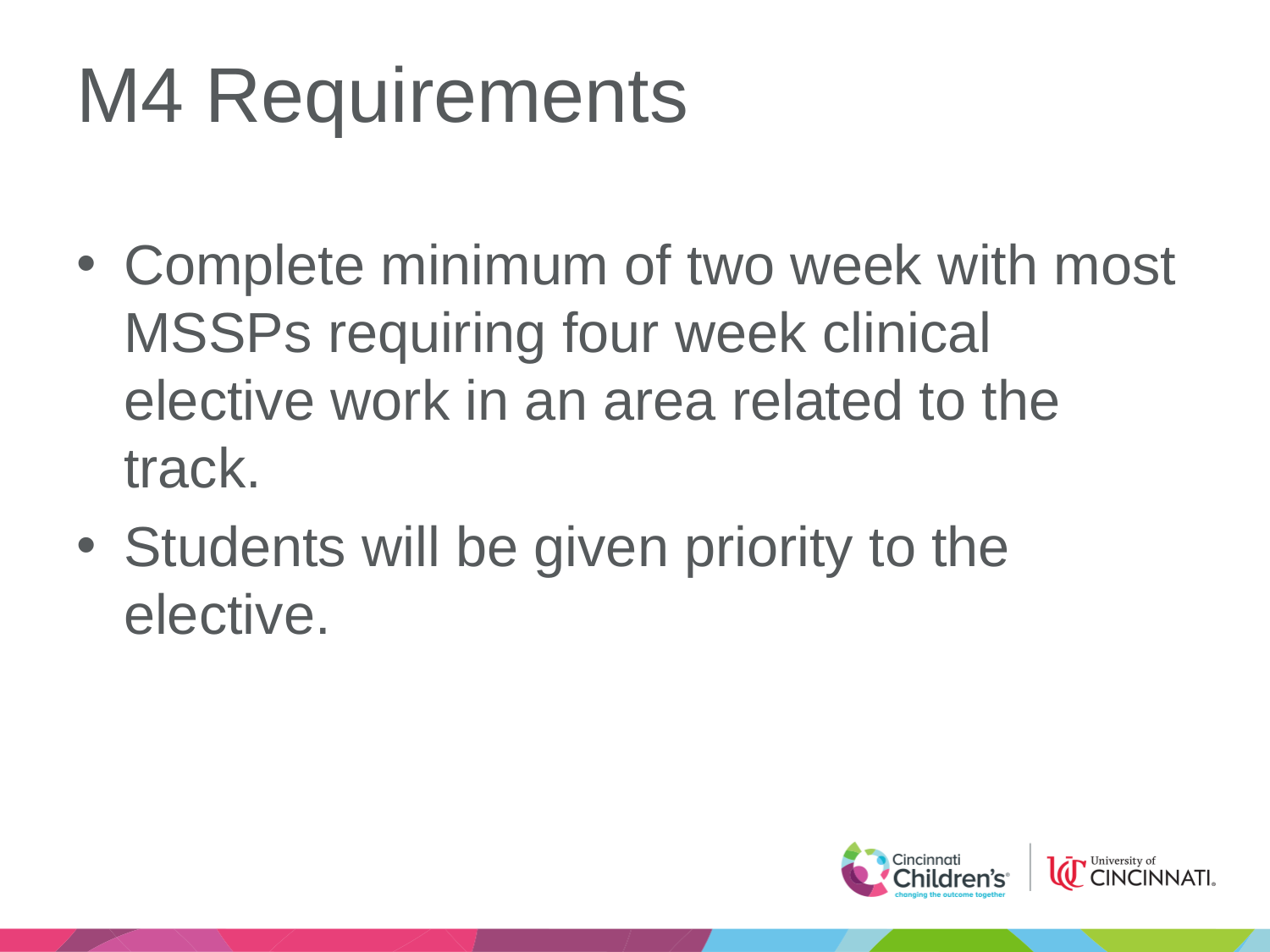

# M4 Requirements
Complete minimum of two week with most MSSPs requiring four week clinical elective work in an area related to the track.
Students will be given priority to the elective.